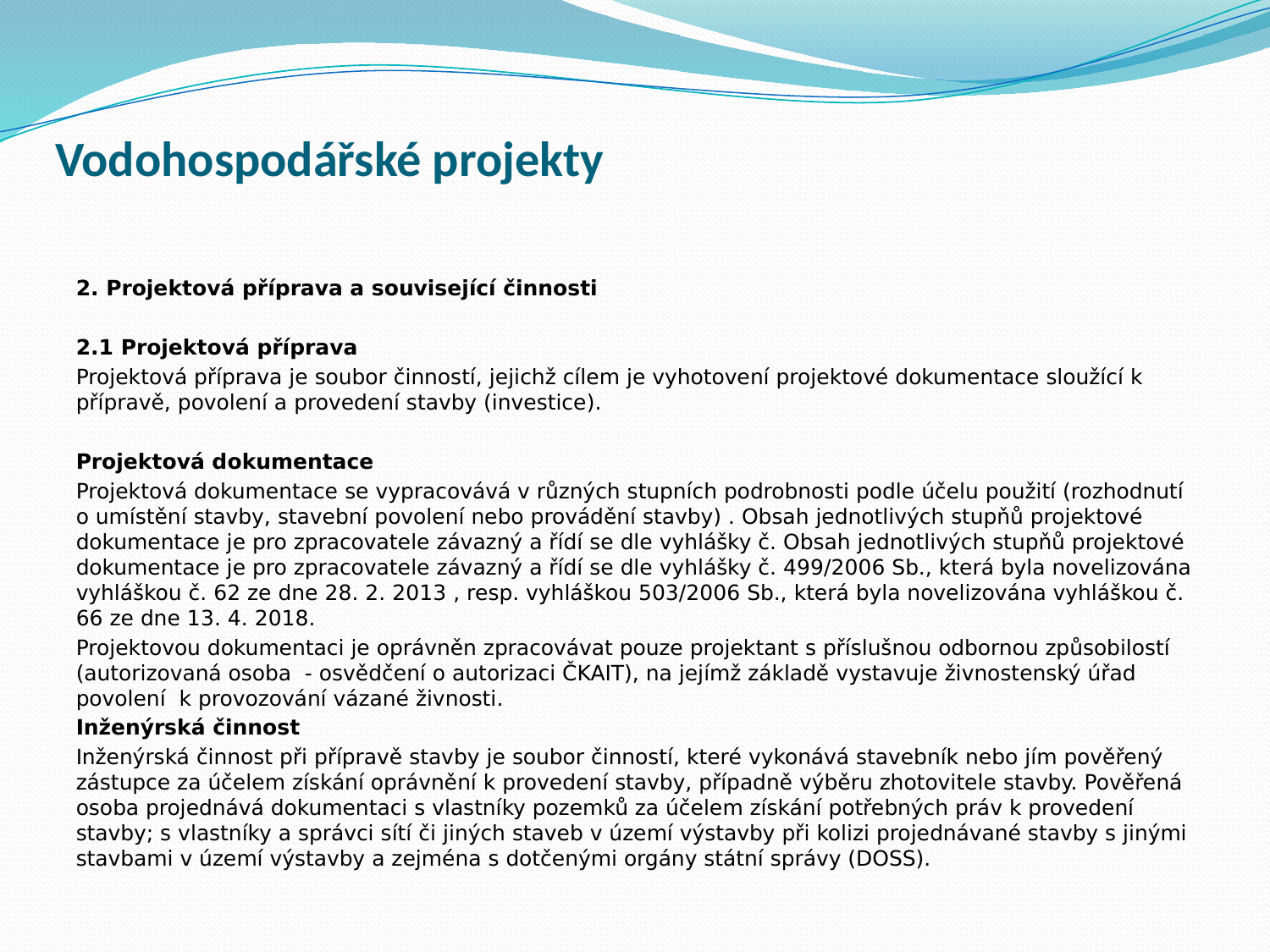

# Vodohospodářské projekty
2. Projektová příprava a související činnosti

2.1 Projektová příprava
Projektová příprava je soubor činností, jejichž cílem je vyhotovení projektové dokumentace sloužící k přípravě, povolení a provedení stavby (investice).

Projektová dokumentace
Projektová dokumentace se vypracovává v různých stupních podrobnosti podle účelu použití (rozhodnutí o umístění stavby, stavební povolení nebo provádění stavby) . Obsah jednotlivých stupňů projektové dokumentace je pro zpracovatele závazný a řídí se dle vyhlášky č. Obsah jednotlivých stupňů projektové dokumentace je pro zpracovatele závazný a řídí se dle vyhlášky č. 499/2006 Sb., která byla novelizována vyhláškou č. 62 ze dne 28. 2. 2013 , resp. vyhláškou 503/2006 Sb., která byla novelizována vyhláškou č. 66 ze dne 13. 4. 2018.
Projektovou dokumentaci je oprávněn zpracovávat pouze projektant s příslušnou odbornou způsobilostí (autorizovaná osoba  - osvědčení o autorizaci ČKAIT), na jejímž základě vystavuje živnostenský úřad povolení  k provozování vázané živnosti.
Inženýrská činnost
Inženýrská činnost při přípravě stavby je soubor činností, které vykonává stavebník nebo jím pověřený zástupce za účelem získání oprávnění k provedení stavby, případně výběru zhotovitele stavby. Pověřená osoba projednává dokumentaci s vlastníky pozemků za účelem získání potřebných práv k provedení stavby; s vlastníky a správci sítí či jiných staveb v území výstavby při kolizi projednávané stavby s jinými stavbami v území výstavby a zejména s dotčenými orgány státní správy (DOSS).